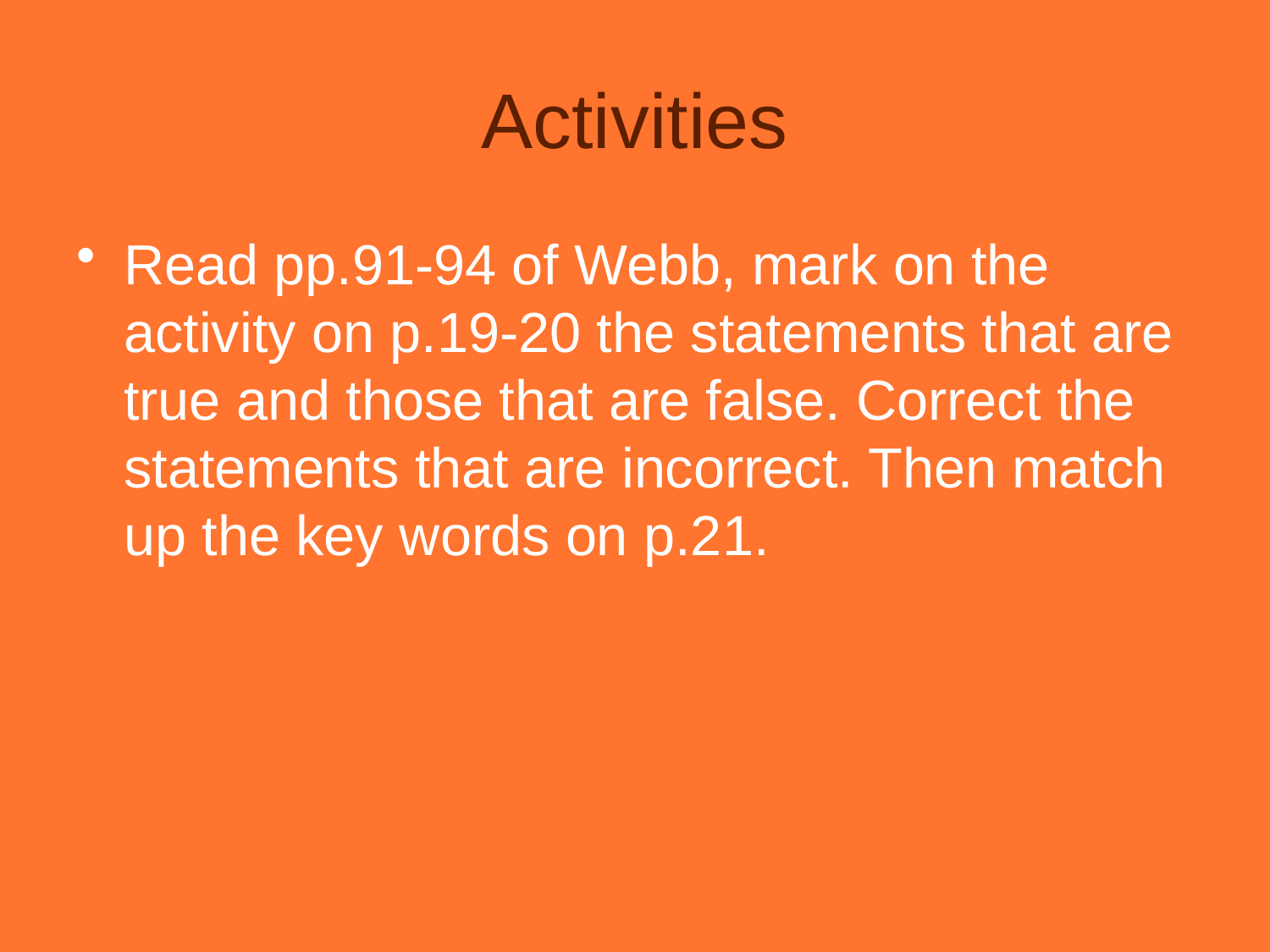

# Activities
Read pp.91-94 of Webb, mark on the activity on p.19-20 the statements that are true and those that are false. Correct the statements that are incorrect. Then match up the key words on p.21.